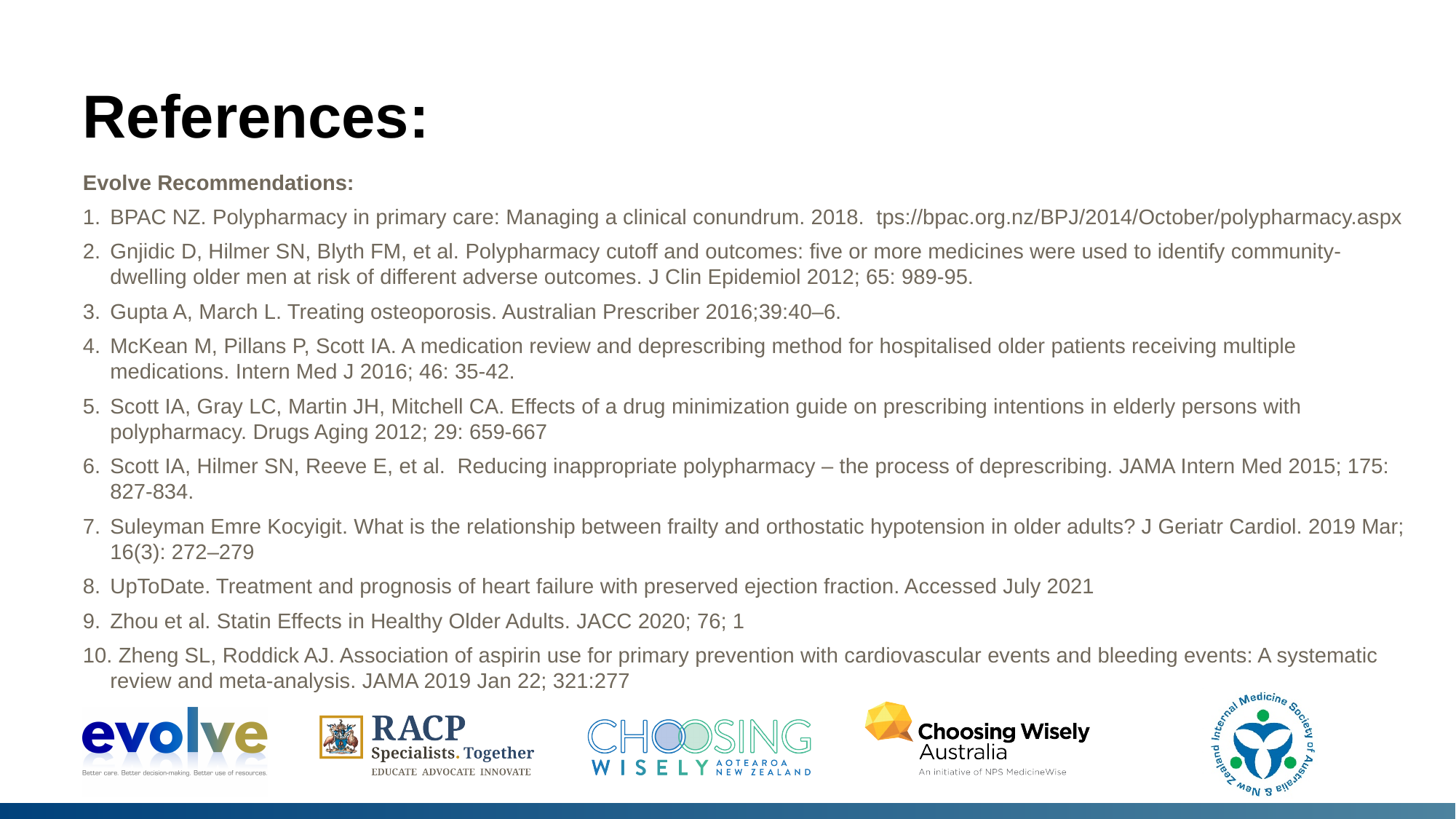

# References:
Evolve Recommendations:
BPAC NZ. Polypharmacy in primary care: Managing a clinical conundrum. 2018.  tps://bpac.org.nz/BPJ/2014/October/polypharmacy.aspx
Gnjidic D, Hilmer SN, Blyth FM, et al. Polypharmacy cutoff and outcomes: five or more medicines were used to identify community-dwelling older men at risk of different adverse outcomes. J Clin Epidemiol 2012; 65: 989-95.
Gupta A, March L. Treating osteoporosis. Australian Prescriber 2016;39:40–6.
McKean M, Pillans P, Scott IA. A medication review and deprescribing method for hospitalised older patients receiving multiple medications. Intern Med J 2016; 46: 35-42.
Scott IA, Gray LC, Martin JH, Mitchell CA. Effects of a drug minimization guide on prescribing intentions in elderly persons with polypharmacy. Drugs Aging 2012; 29: 659-667
Scott IA, Hilmer SN, Reeve E, et al.  Reducing inappropriate polypharmacy – the process of deprescribing. JAMA Intern Med 2015; 175: 827-834.
Suleyman Emre Kocyigit. What is the relationship between frailty and orthostatic hypotension in older adults? J Geriatr Cardiol. 2019 Mar; 16(3): 272–279
UpToDate. Treatment and prognosis of heart failure with preserved ejection fraction. Accessed July 2021
Zhou et al. Statin Effects in Healthy Older Adults. JACC 2020; 76; 1
 Zheng SL, Roddick AJ. Association of aspirin use for primary prevention with cardiovascular events and bleeding events: A systematic review and meta-analysis. JAMA 2019 Jan 22; 321:277